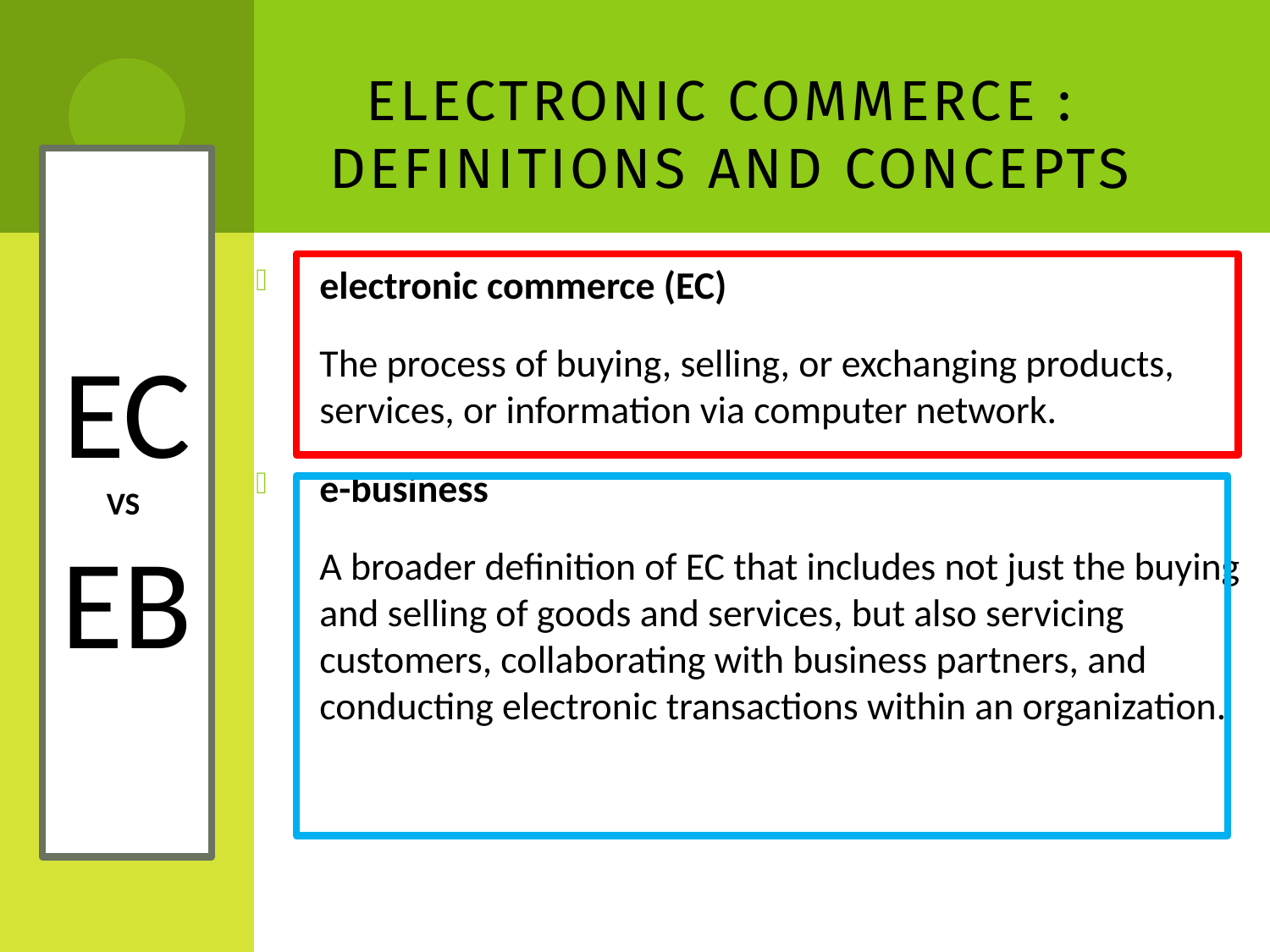

# ELECTRONIC COMMERCE : DEFINITIONS AND CONCEPTS
EC
VS
EB
electronic commerce (EC)
	The process of buying, selling, or exchanging products, services, or information via computer network.
e-business
	A broader definition of EC that includes not just the buying and selling of goods and services, but also servicing customers, collaborating with business partners, and conducting electronic transactions within an organization.